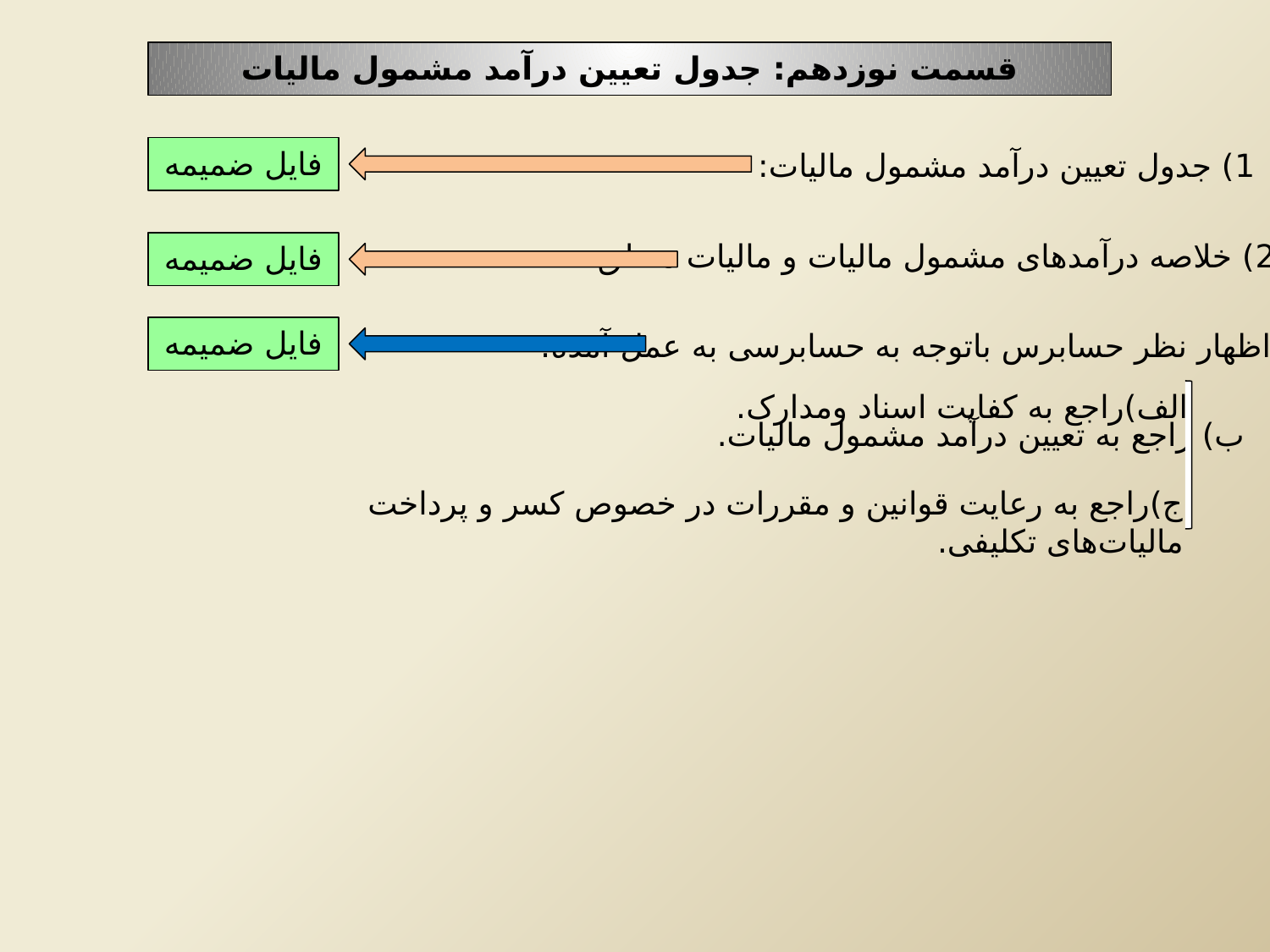

قسمت نوزدهم: جدول تعیین درآمد مشمول مالیات
فایل ضمیمه
1) جدول تعیین درآمد مشمول مالیات:

 2) خلاصه درآمدهای مشمول مالیات و مالیات متعلق:
فایل ضمیمه

3)اظهار نظر حسابرس باتوجه به حسابرسی به عمل آمده:
فایل ضمیمه

ب) راجع به تعیین درآمد مشمول مالیات.
الف)راجع به کفایت اسناد ومدارک.

ج)راجع به رعایت قوانین و مقررات در خصوص کسر و پرداخت مالیات‌های تکلیفی.